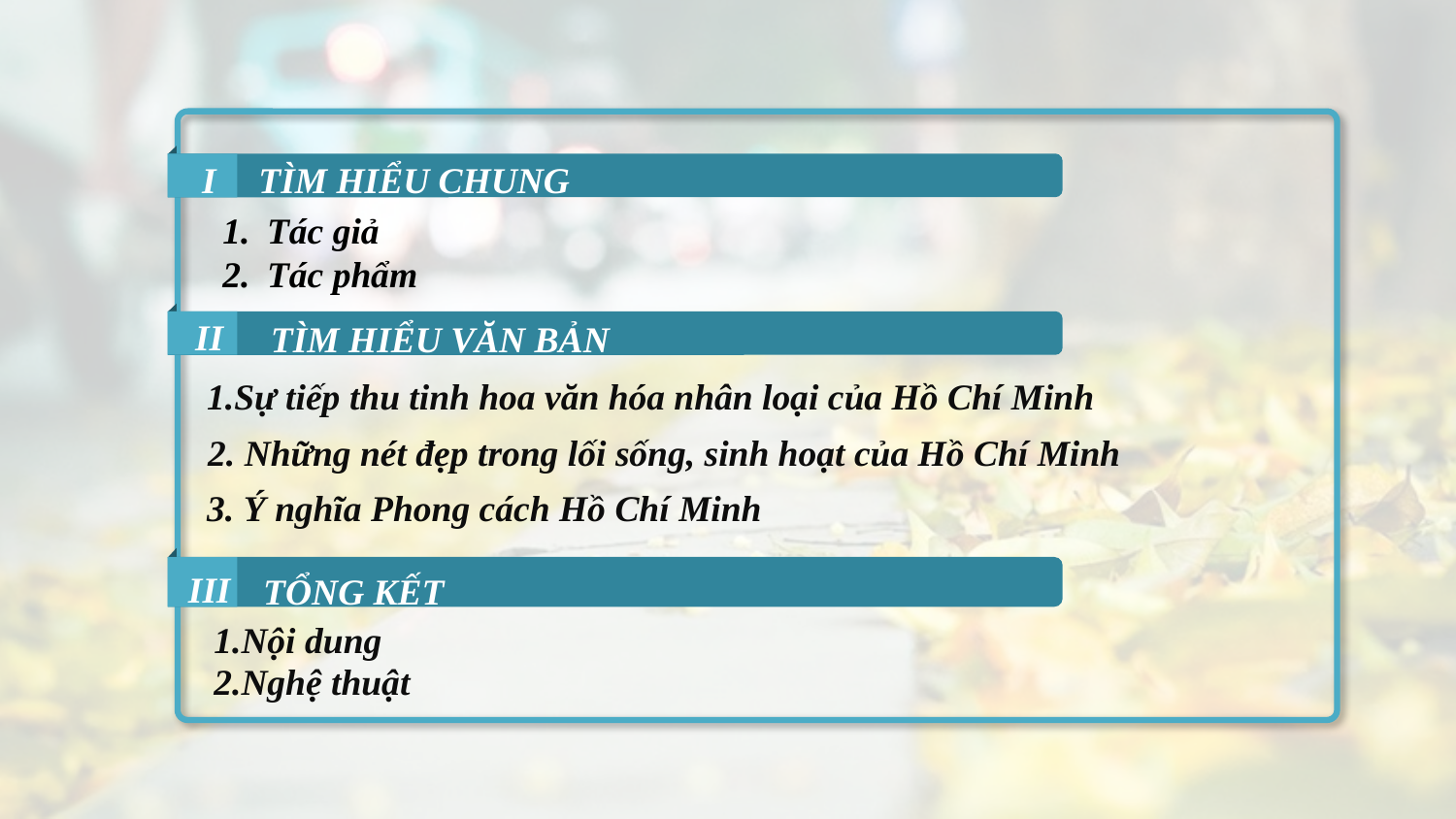

I
TÌM HIỂU CHUNG

Tác giả
Tác phẩm

II
TÌM HIỂU VĂN BẢN

Sự tiếp thu tinh hoa văn hóa nhân loại của Hồ Chí Minh
2. Những nét đẹp trong lối sống, sinh hoạt của Hồ Chí Minh
3. Ý nghĩa Phong cách Hồ Chí Minh

III
TỔNG KẾT
Nội dung
Nghệ thuật